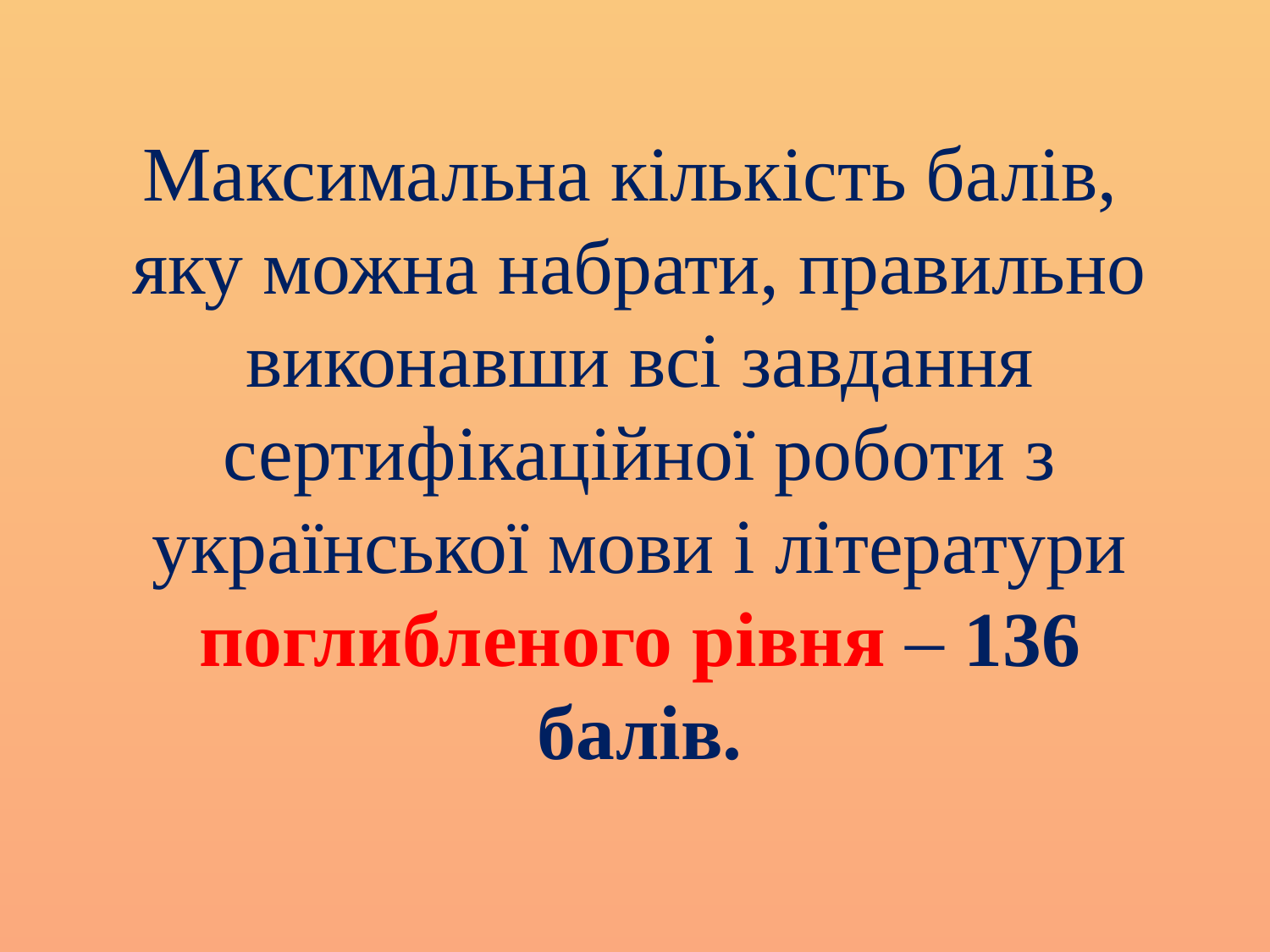

Максимальна кількість балів,
яку можна набрати, правильно виконавши всі завдання сертифікаційної роботи з української мови і літератури поглибленого рівня – 136 балів.